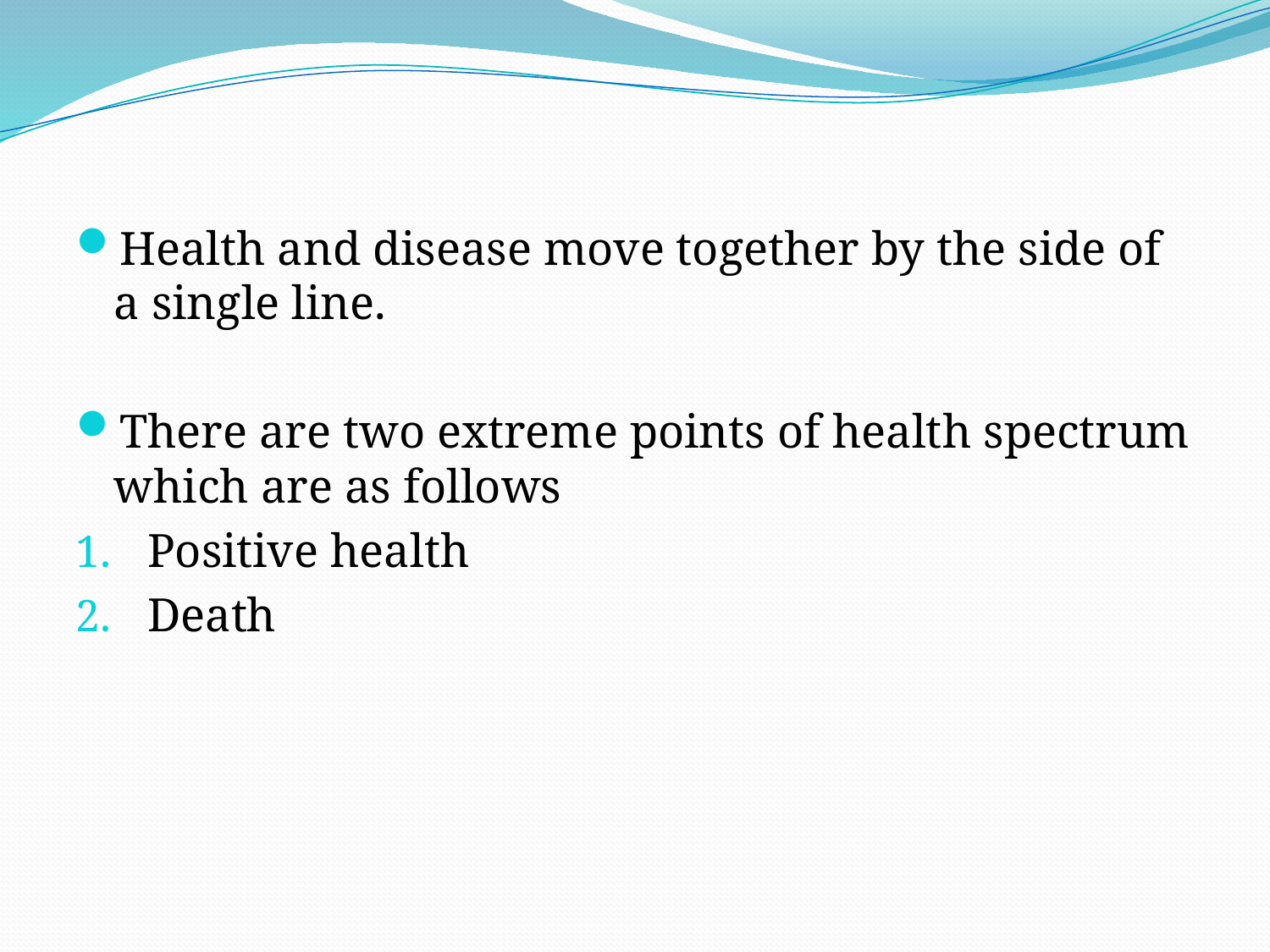

Health and disease move together by the side of a single line.

There are two extreme points of health spectrum which are as follows
Positive health
Death